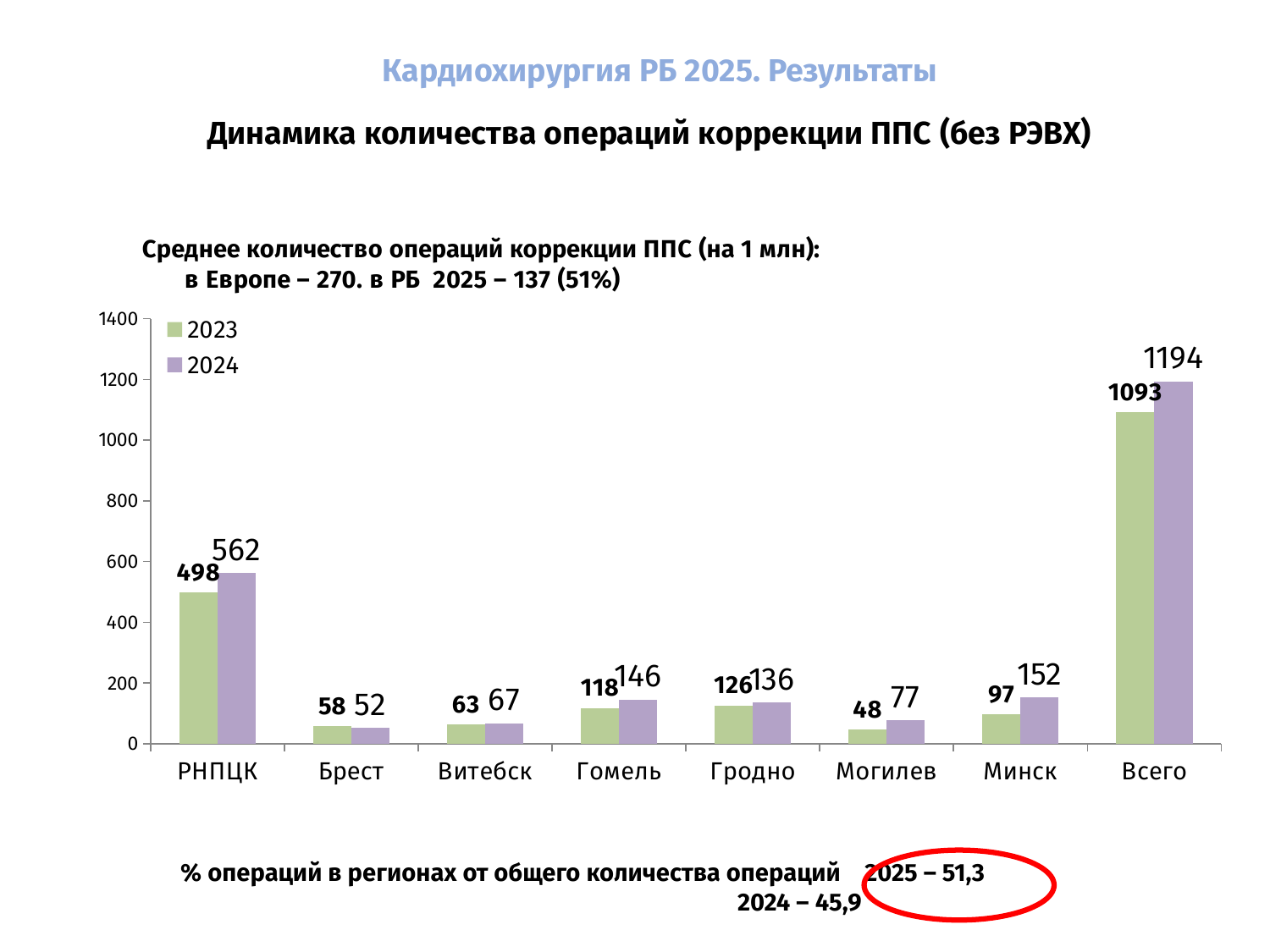

Кардиохирургия РБ 2025. Результаты
# Динамика количества операций коррекции ППС (без РЭВХ)

[unsupported chart]

% операций в регионах от общего количества операций    2025 – 51,3
                                                                                              2024 – 45,9